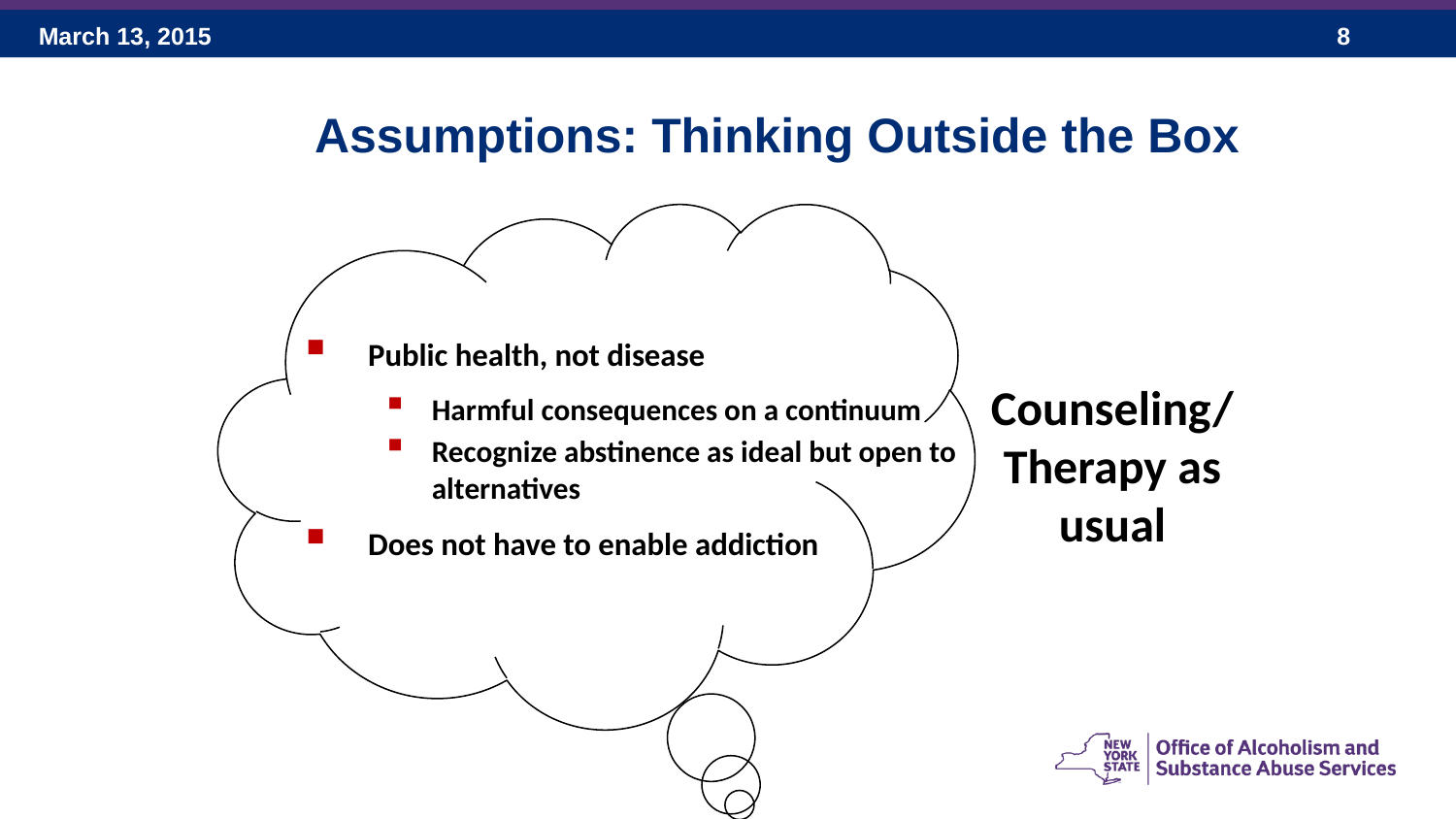

Assumptions: Thinking Outside the Box

Public health, not disease
Harmful consequences on a continuum
Recognize abstinence as ideal but open to alternatives
Does not have to enable addiction
Counseling/
Therapy as
usual